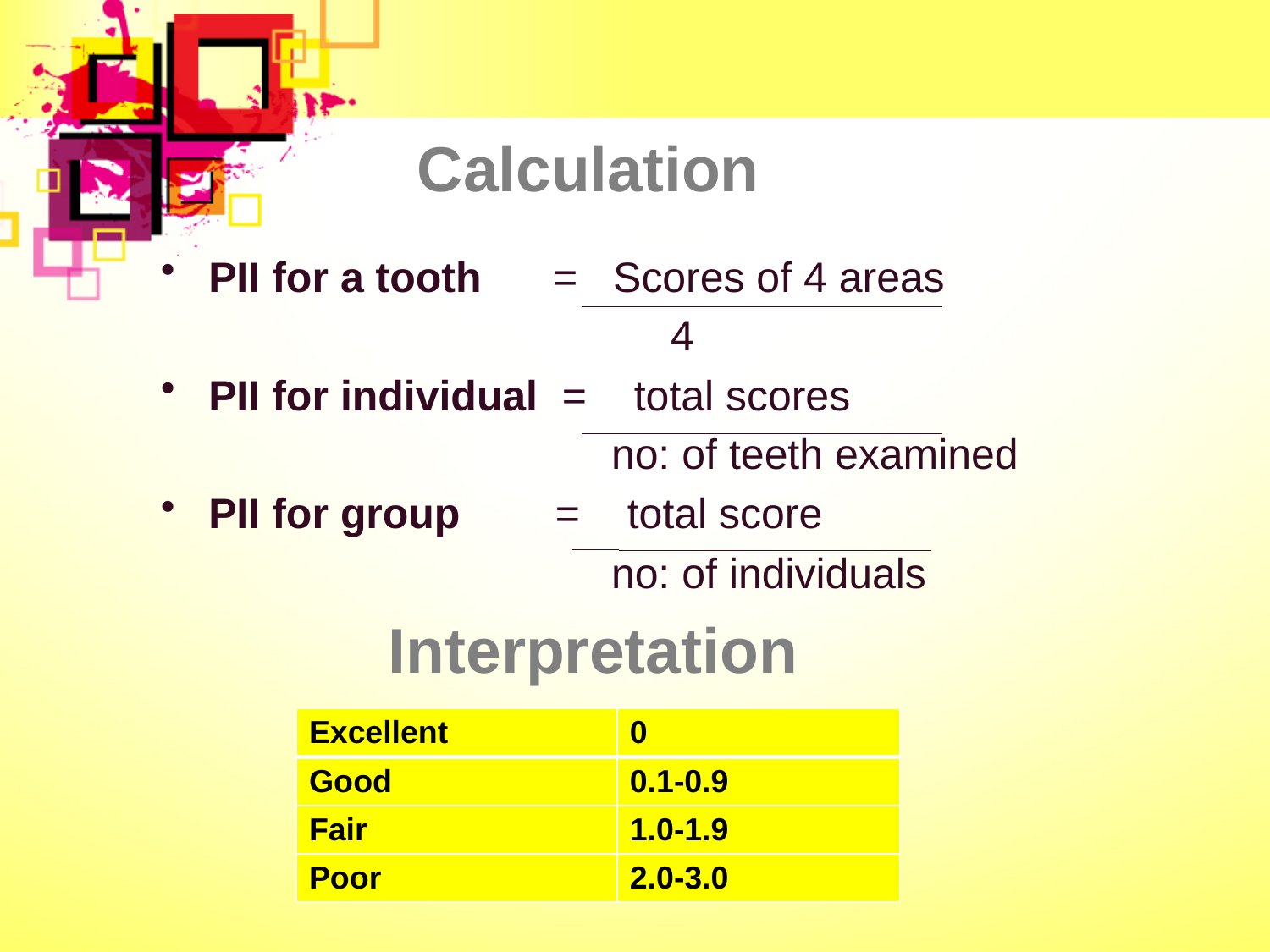

# Calculation
PII for a tooth      =   Scores of 4 areas
                                           4
PII for individual  =    total scores
                                      no: of teeth examined
PII for group        =    total score
                                      no: of individuals

             Interpretation
| Excellent | 0 |
| --- | --- |
| Good | 0.1-0.9 |
| Fair | 1.0-1.9 |
| Poor | 2.0-3.0 |